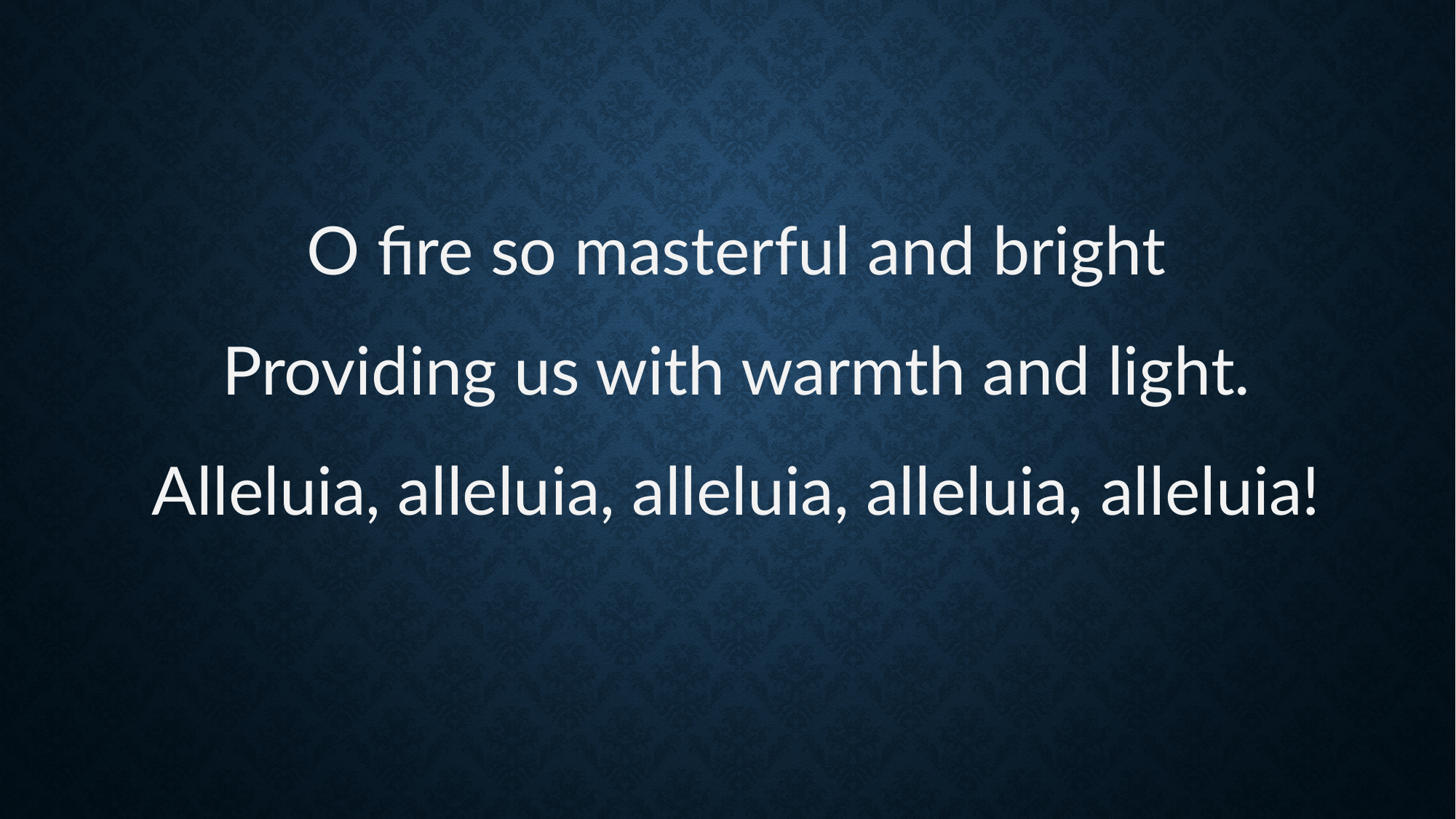

O fire so masterful and bright
Providing us with warmth and light.
Alleluia, alleluia, alleluia, alleluia, alleluia!